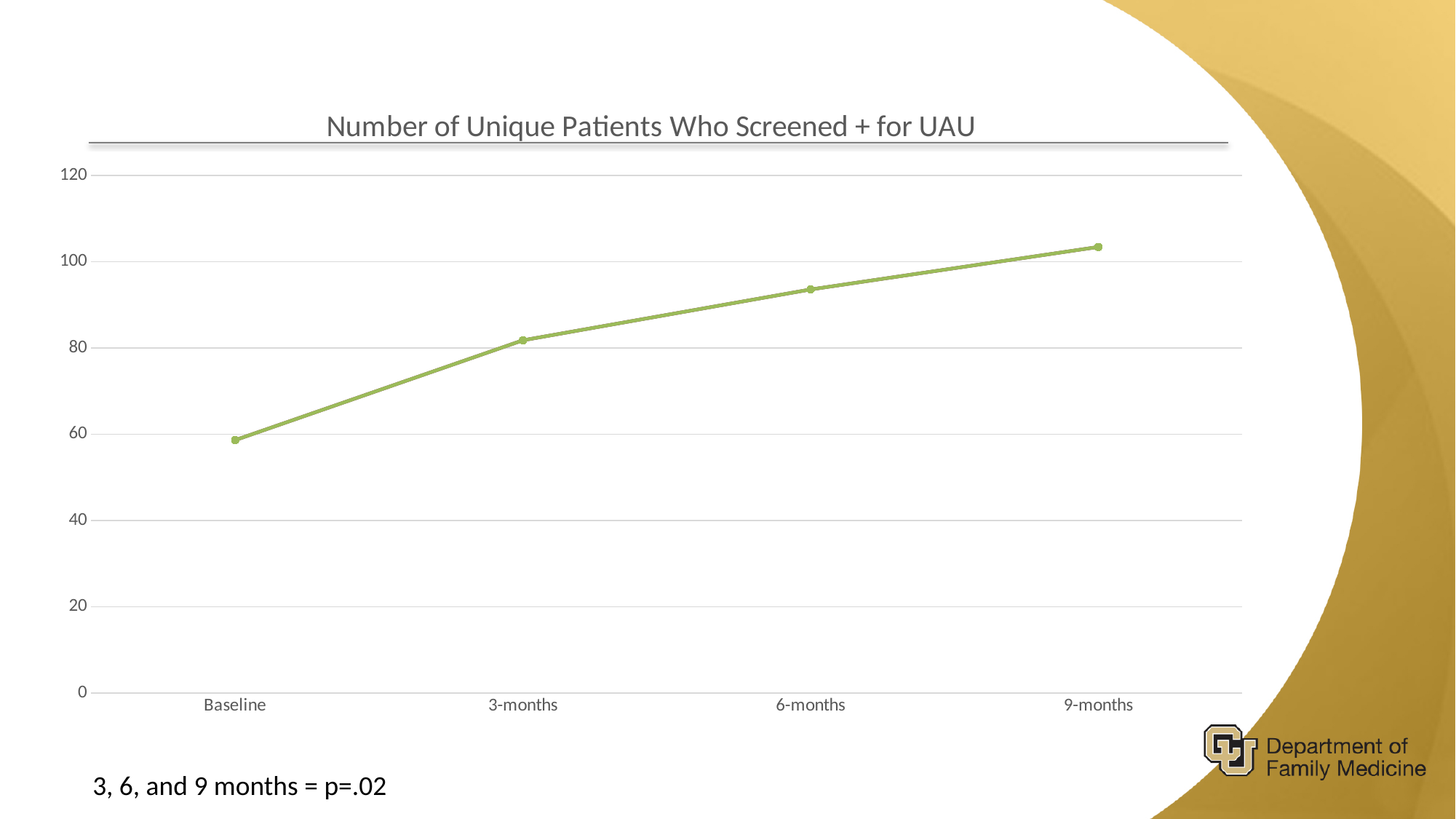

### Chart: Number of Unique Patients Who Screened + for UAU

| Category | Series 1 | Column1 | Column2 |
|---|---|---|---|
| Baseline | 58.63 | None | None |
| 3-months | 81.78 | None | None |
| 6-months | 93.56 | None | None |
| 9-months | 103.41 | None | None |
3, 6, and 9 months = p=.02